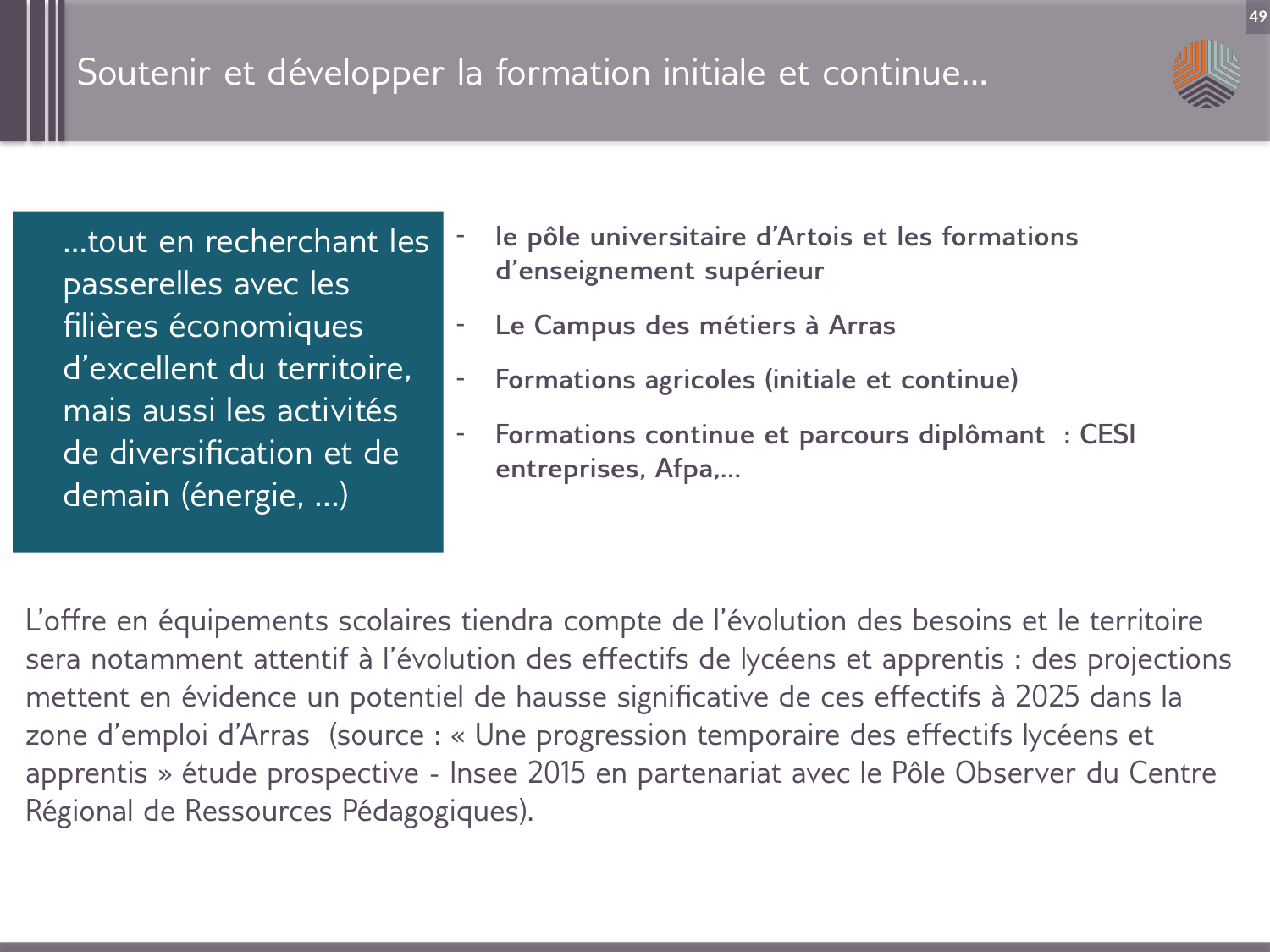

Soutenir et développer la formation initiale et continue…
49
…tout en recherchant les passerelles avec les filières économiques d’excellent du territoire, mais aussi les activités de diversification et de demain (énergie, ...)
le pôle universitaire d’Artois et les formations d’enseignement supérieur
Le Campus des métiers à Arras
Formations agricoles (initiale et continue)
Formations continue et parcours diplômant  : CESI entreprises, Afpa,…

L’offre en équipements scolaires tiendra compte de l’évolution des besoins et le territoire sera notamment attentif à l’évolution des effectifs de lycéens et apprentis : des projections mettent en évidence un potentiel de hausse significative de ces effectifs à 2025 dans la zone d’emploi d’Arras  (source : « Une progression temporaire des effectifs lycéens et apprentis » étude prospective - Insee 2015 en partenariat avec le Pôle Observer du Centre Régional de Ressources Pédagogiques).